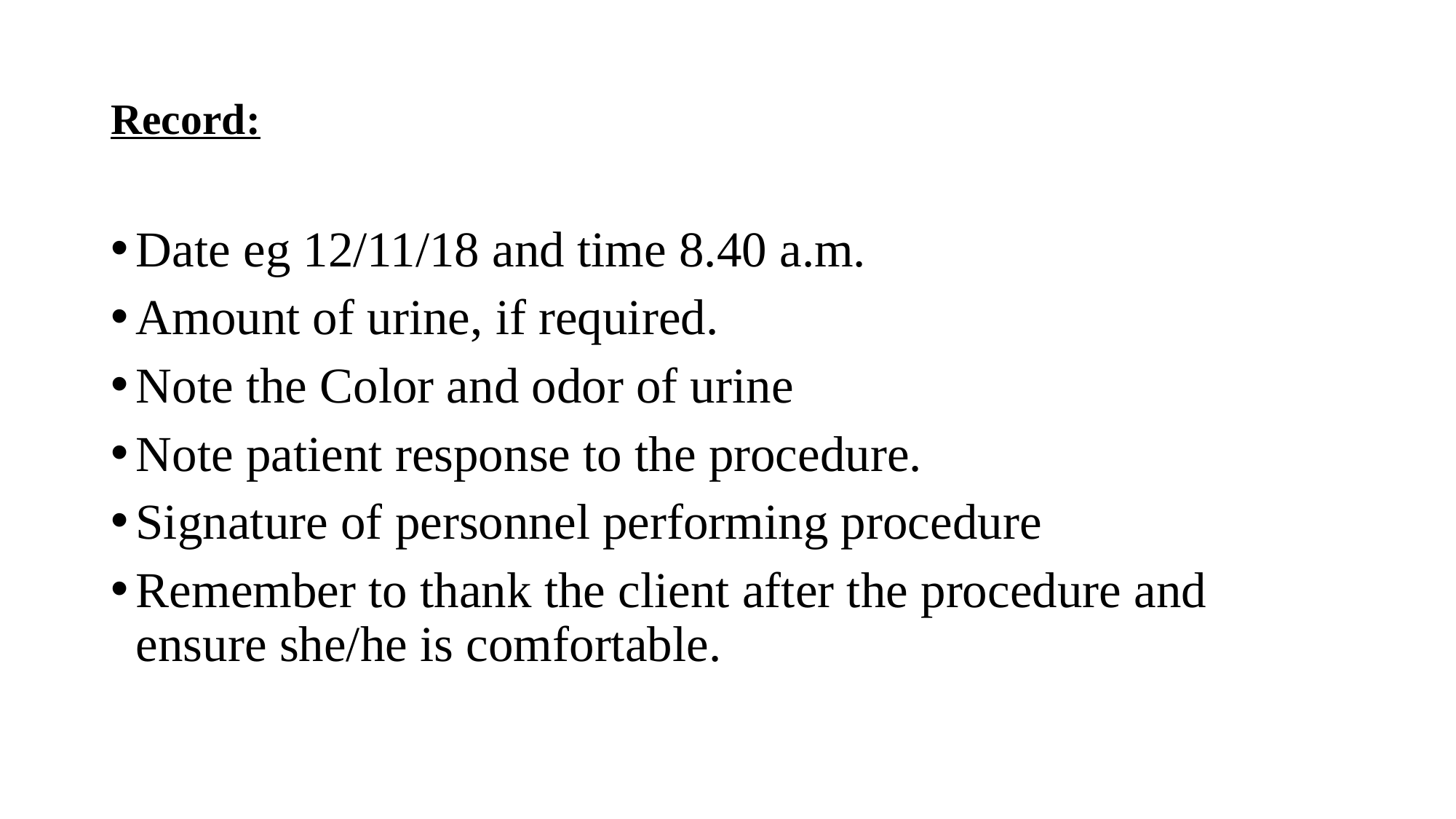

# Record:
Date eg 12/11/18 and time 8.40 a.m.
Amount of urine, if required.
Note the Color and odor of urine
Note patient response to the procedure.
Signature of personnel performing procedure
Remember to thank the client after the procedure and ensure she/he is comfortable.